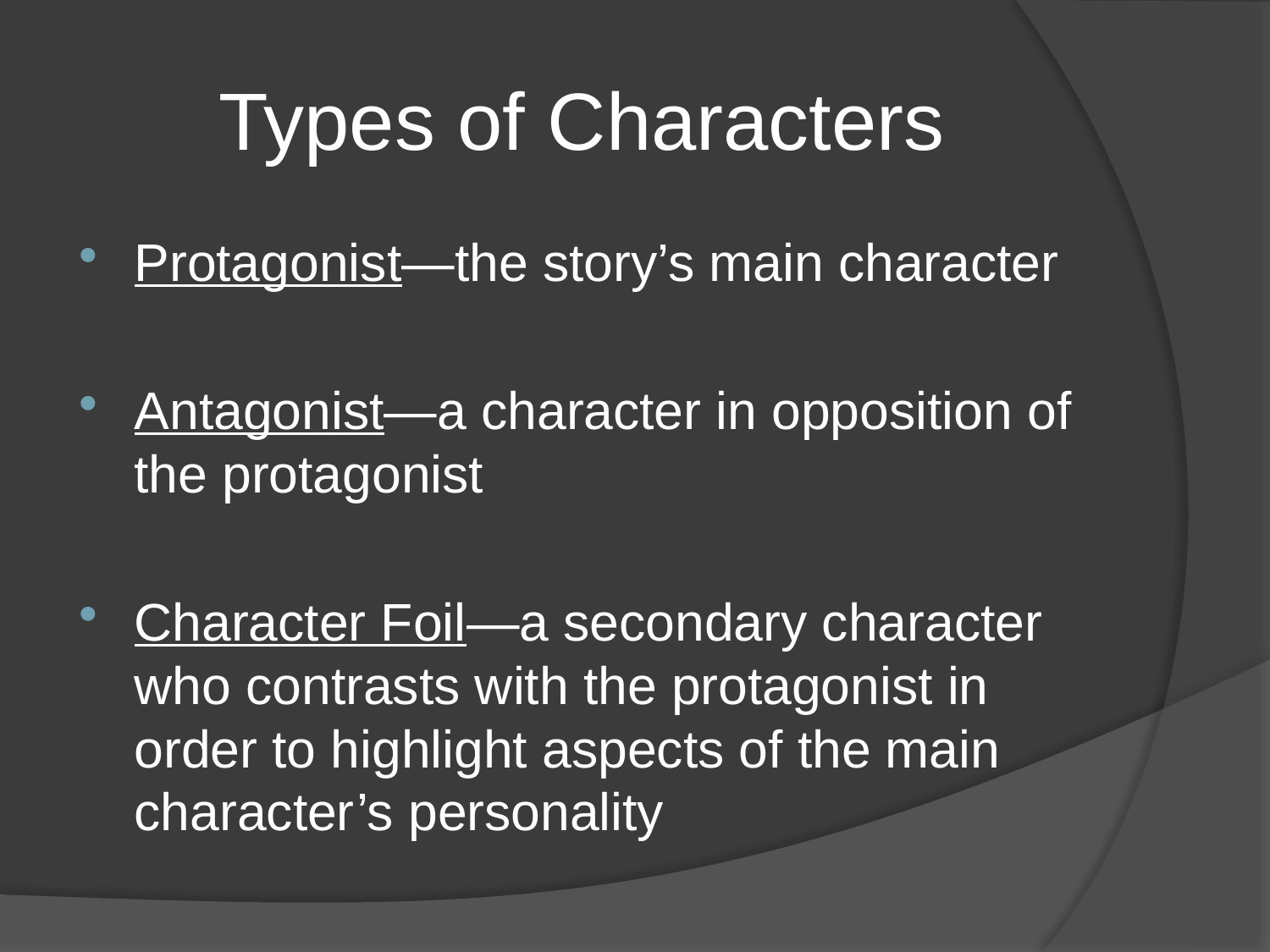

# Types of Characters
Protagonist—the story’s main character

Antagonist—a character in opposition of the protagonist

Character Foil—a secondary character who contrasts with the protagonist in order to highlight aspects of the main character’s personality